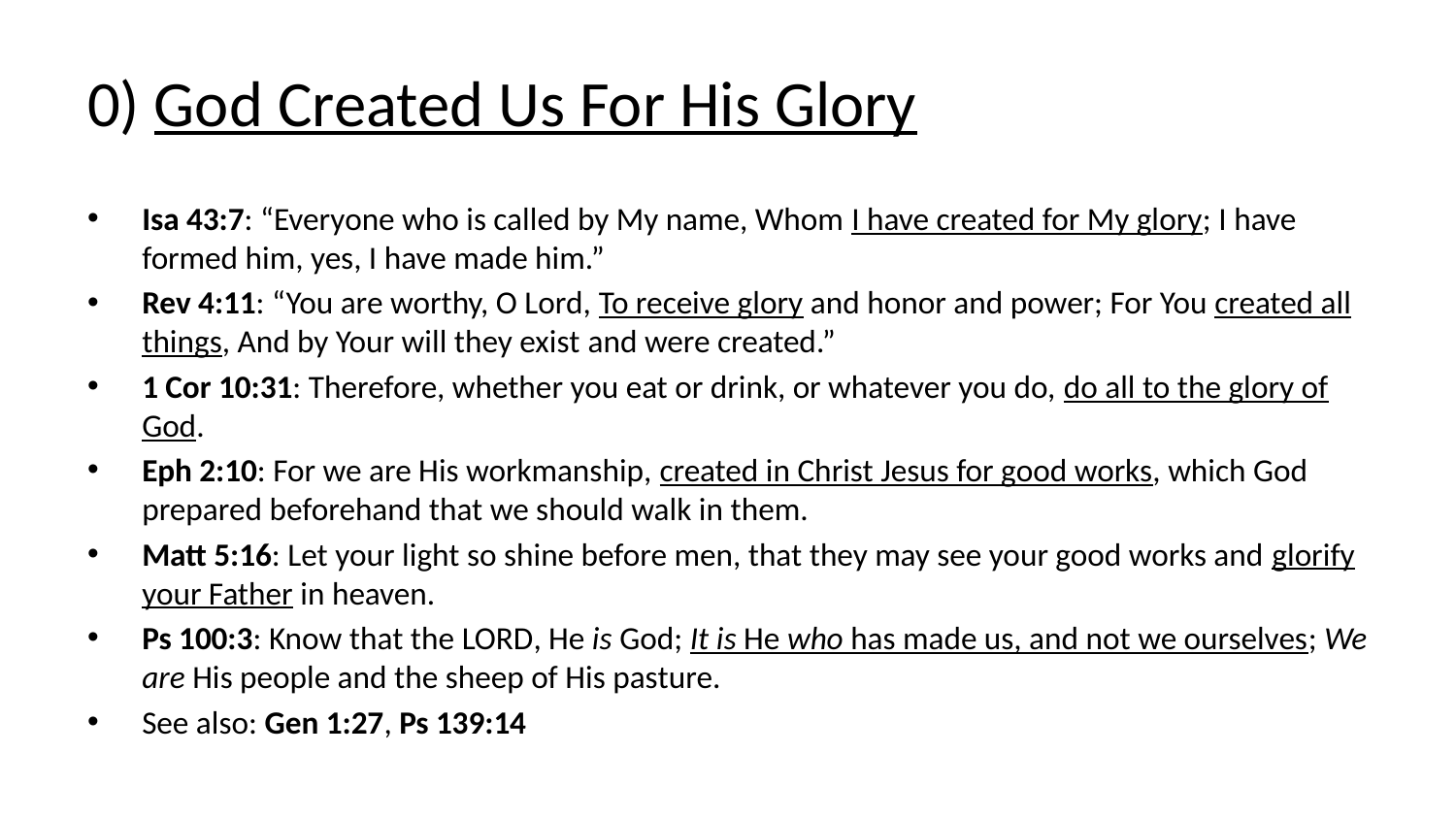

# 0) God Created Us For His Glory
Isa 43:7: “Everyone who is called by My name, Whom I have created for My glory; I have formed him, yes, I have made him.”
Rev 4:11: “You are worthy, O Lord, To receive glory and honor and power; For You created all things, And by Your will they exist and were created.”
1 Cor 10:31: Therefore, whether you eat or drink, or whatever you do, do all to the glory of God.
Eph 2:10: For we are His workmanship, created in Christ Jesus for good works, which God prepared beforehand that we should walk in them.
Matt 5:16: Let your light so shine before men, that they may see your good works and glorify your Father in heaven.
Ps 100:3: Know that the Lord, He is God; It is He who has made us, and not we ourselves; We are His people and the sheep of His pasture.
See also: Gen 1:27, Ps 139:14